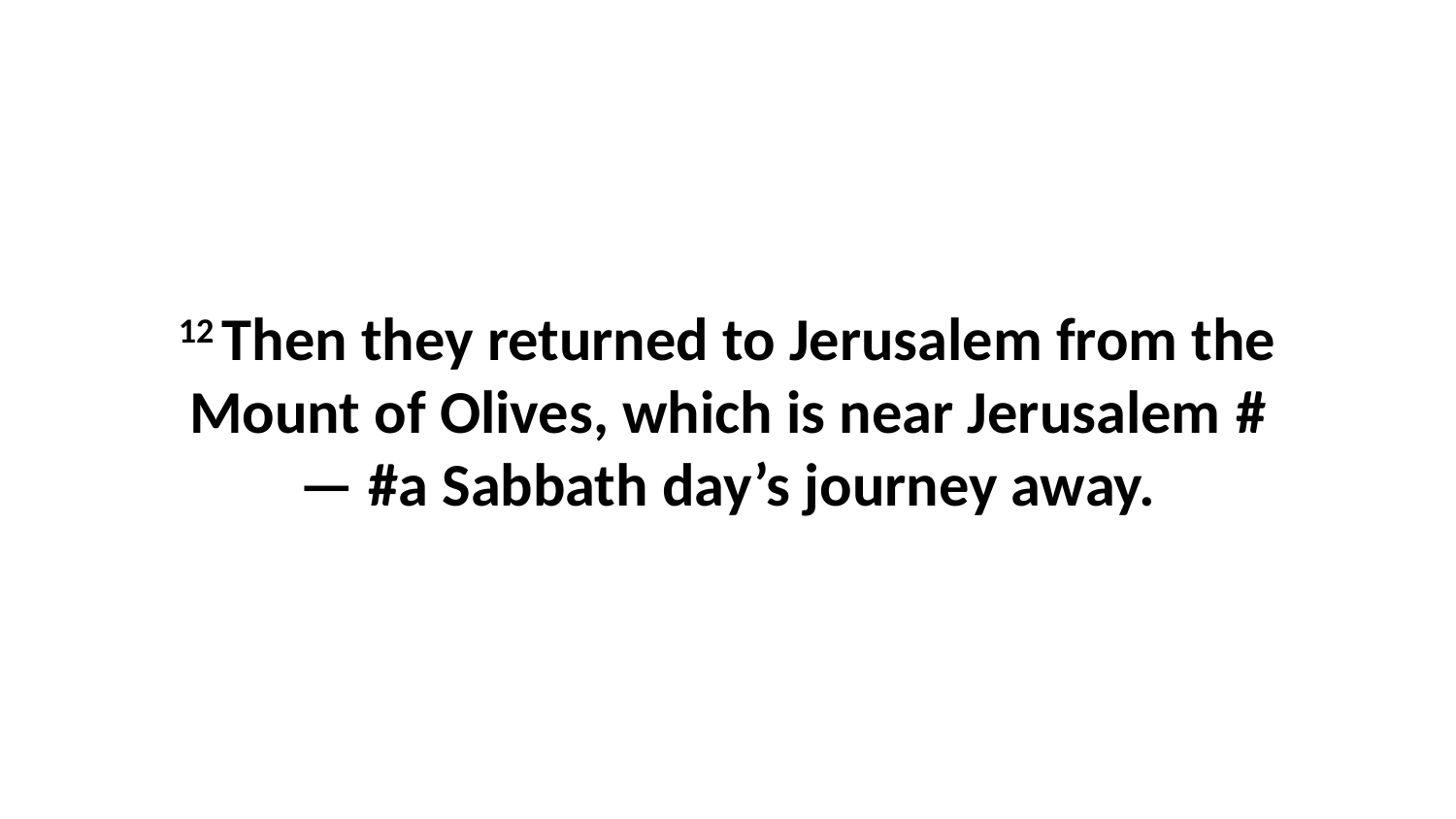

12 Then they returned to Jerusalem from the Mount of Olives, which is near Jerusalem #— #a Sabbath day’s journey away.